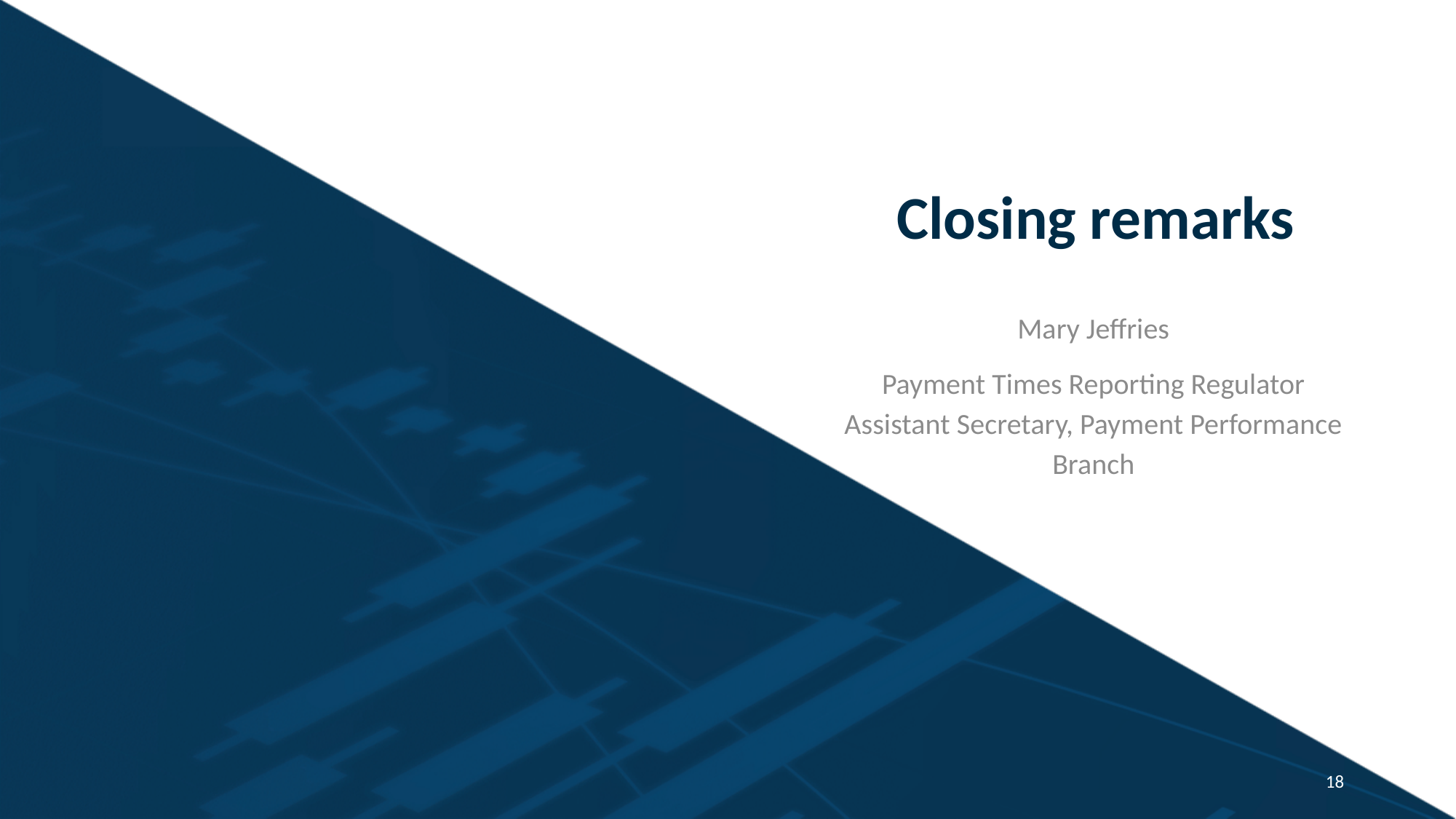

# Closing remarks
Mary Jeffries
Payment Times Reporting Regulator
Assistant Secretary, Payment Performance Branch
18